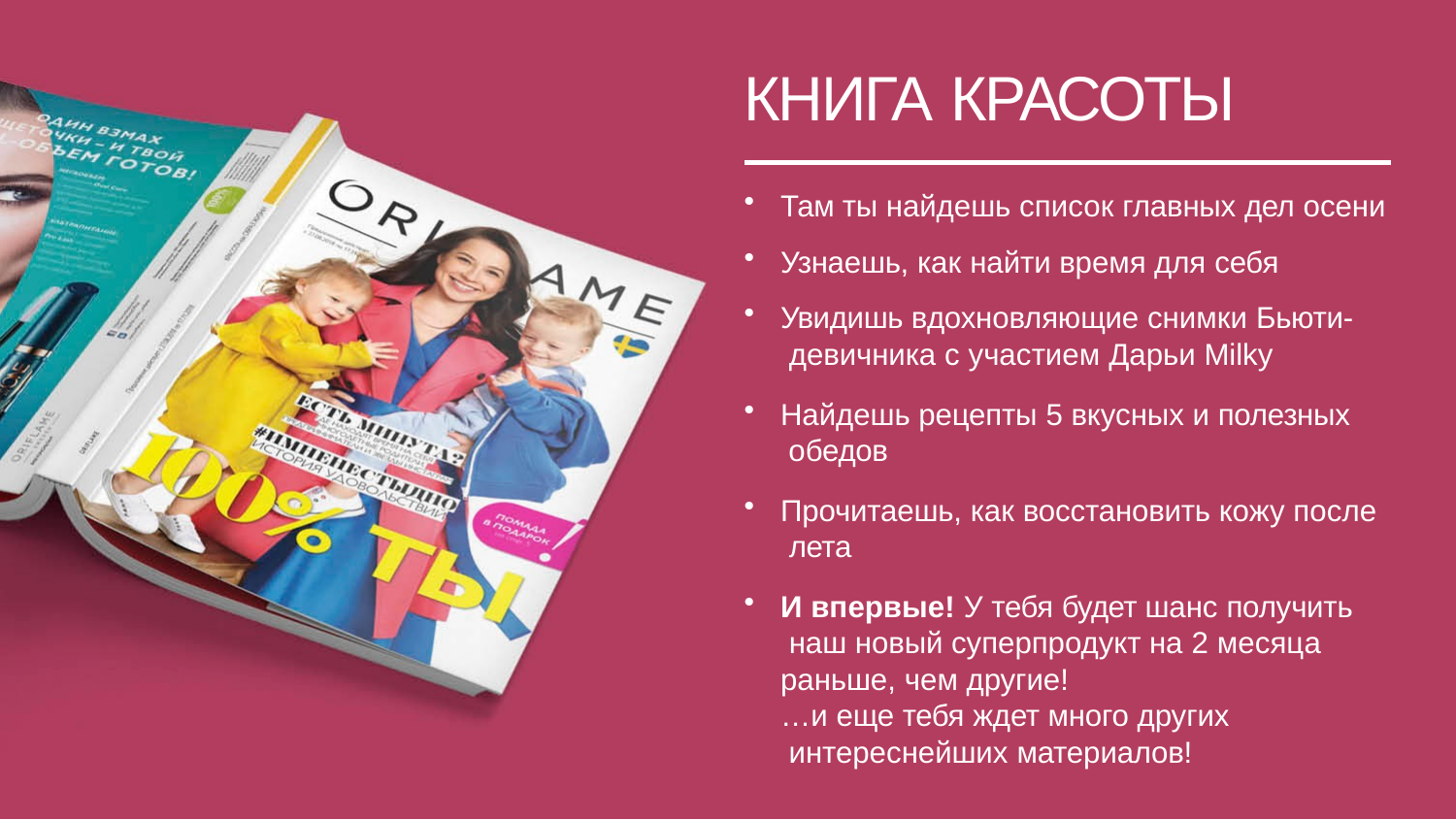

# КНИГА КРАСОТЫ

Там ты найдешь список главных дел осени
Узнаешь, как найти время для себя
Увидишь вдохновляющие снимки Бьюти-  девичника с участием Дарьи Milky
Найдешь рецепты 5 вкусных и полезных  обедов
Прочитаешь, как восстановить кожу после  лета
И впервые! У тебя будет шанс получить  наш новый суперпродукт на 2 месяца  раньше, чем другие!
…и еще тебя ждет много других  интереснейших материалов!